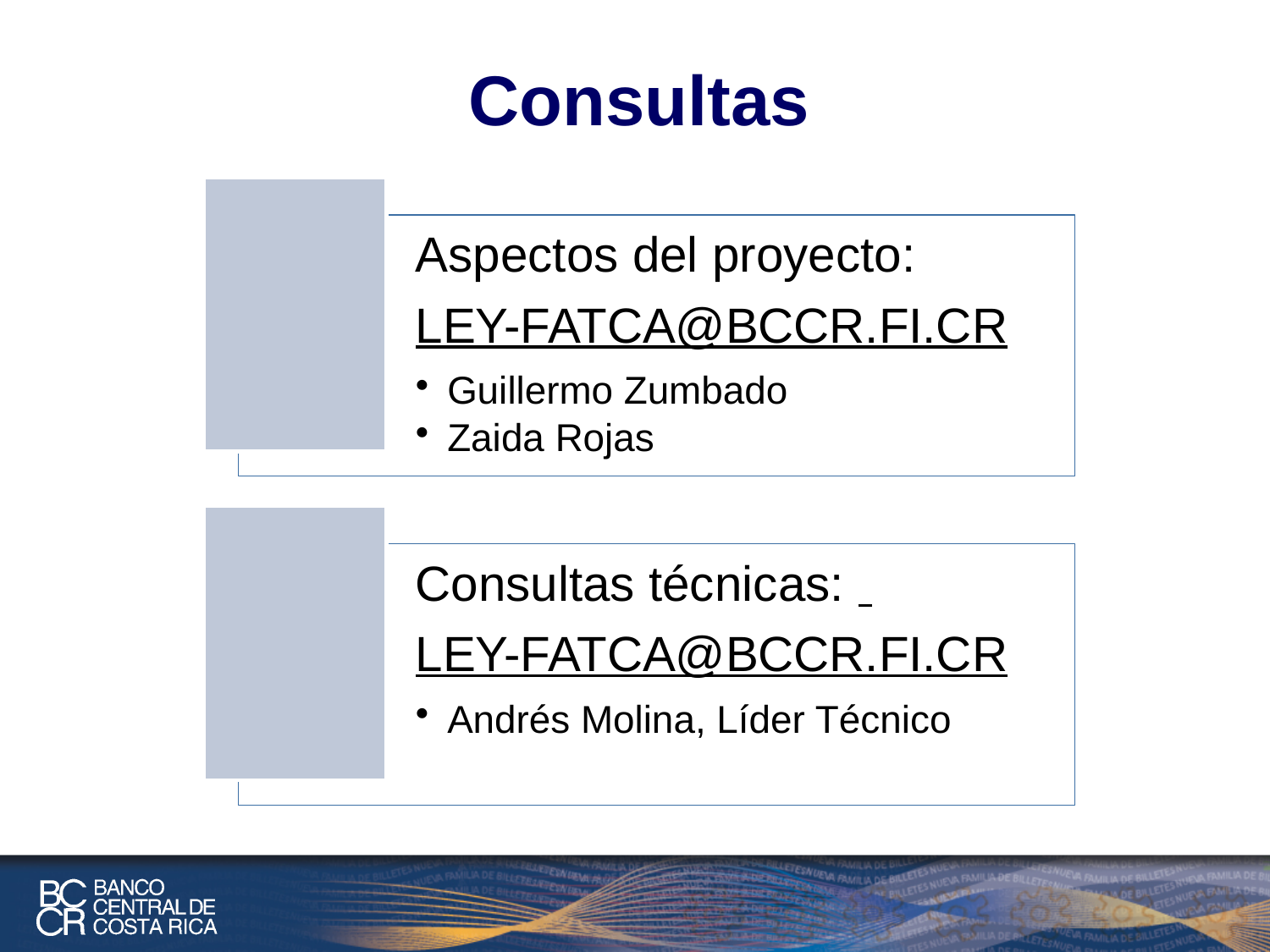

# Consultas
Aspectos del proyecto:
LEY-FATCA@BCCR.FI.CR
Guillermo Zumbado
Zaida Rojas
Consultas técnicas:
LEY-FATCA@BCCR.FI.CR
Andrés Molina, Líder Técnico